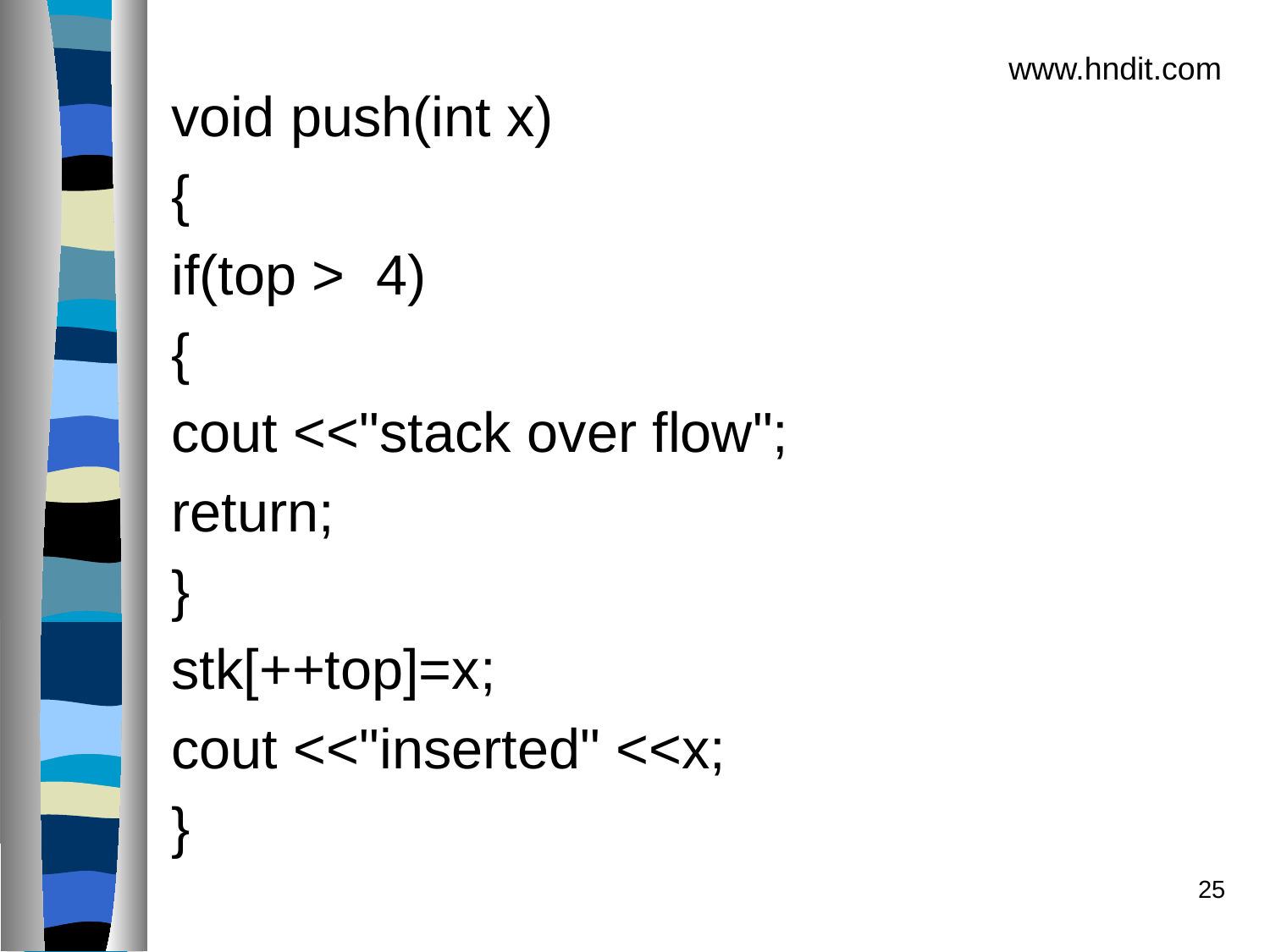

www.hndit.com
void push(int x)
{
if(top >  4)
{
cout <<"stack over flow";
return;
}
stk[++top]=x;
cout <<"inserted" <<x;
}

25